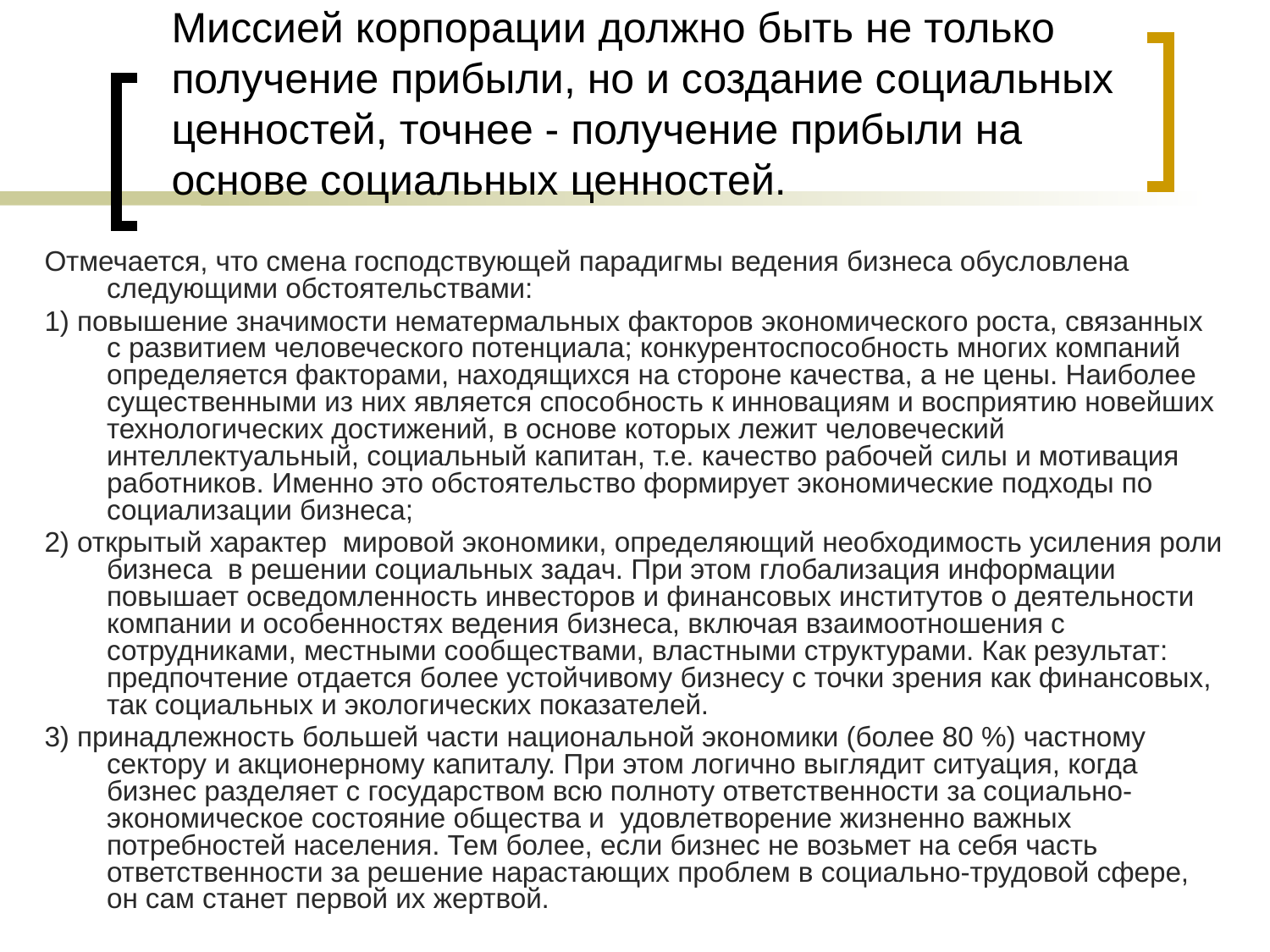

# Миссией корпорации должно быть не только получение прибыли, но и создание социальных ценностей, точнее - получение прибыли на основе социальных ценностей.
Отмечается, что смена господствующей парадигмы ведения бизнеса обусловлена следующими обстоятельствами:
1) повышение значимости нематермальных факторов экономического роста, связанных с развитием человеческого потенциала; конкурентоспособность многих компаний определяется факторами, находящихся на стороне качества, а не цены. Наиболее существенными из них является способность к инновациям и восприятию новейших технологических достижений, в основе которых лежит человеческий интеллектуальный, социальный капитан, т.е. качество рабочей силы и мотивация работников. Именно это обстоятельство формирует экономические подходы по социализации бизнеса;
2) открытый характер  мировой экономики, определяющий необходимость усиления роли бизнеса  в решении социальных задач. При этом глобализация информации повышает осведомленность инвесторов и финансовых институтов о деятельности компании и особенностях ведения бизнеса, включая взаимоотношения с сотрудниками, местными сообществами, властными структурами. Как результат: предпочтение отдается более устойчивому бизнесу с точки зрения как финансовых, так социальных и экологических показателей.
3) принадлежность большей части национальной экономики (более 80 %) частному сектору и акционерному капиталу. При этом логично выглядит ситуация, когда бизнес разделяет с государством всю полноту ответственности за социально-экономическое состояние общества и  удовлетворение жизненно важных потребностей населения. Тем более, если бизнес не возьмет на себя часть ответственности за решение нарастающих проблем в социально-трудовой сфере, он сам станет первой их жертвой.